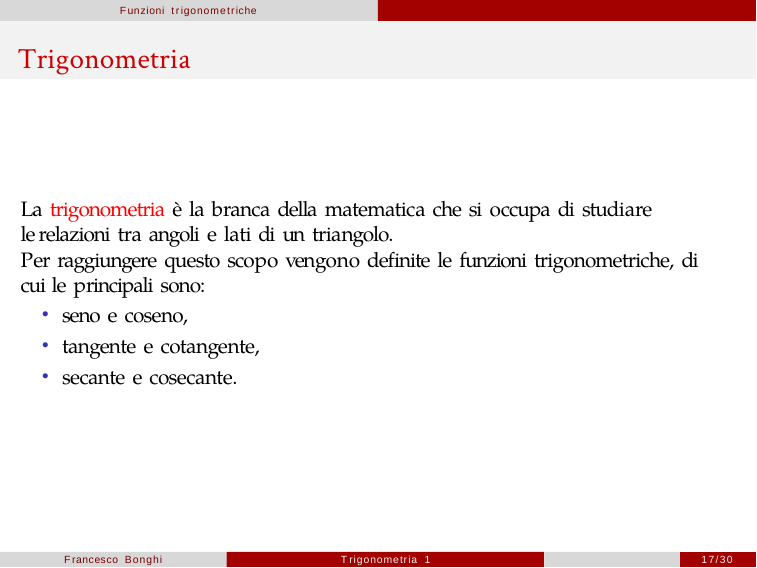

Funzioni  trigonometriche

# Trigonometria
La trigonometria è la branca della matematica che si occupa di studiare le relazioni tra angoli e lati di un triangolo.
Per raggiungere questo scopo vengono definite le funzioni trigonometriche, di cui le principali sono:
seno e coseno,
tangente e cotangente,
secante e cosecante.

Francesco  Bonghi
Trigonometria  1
17/30